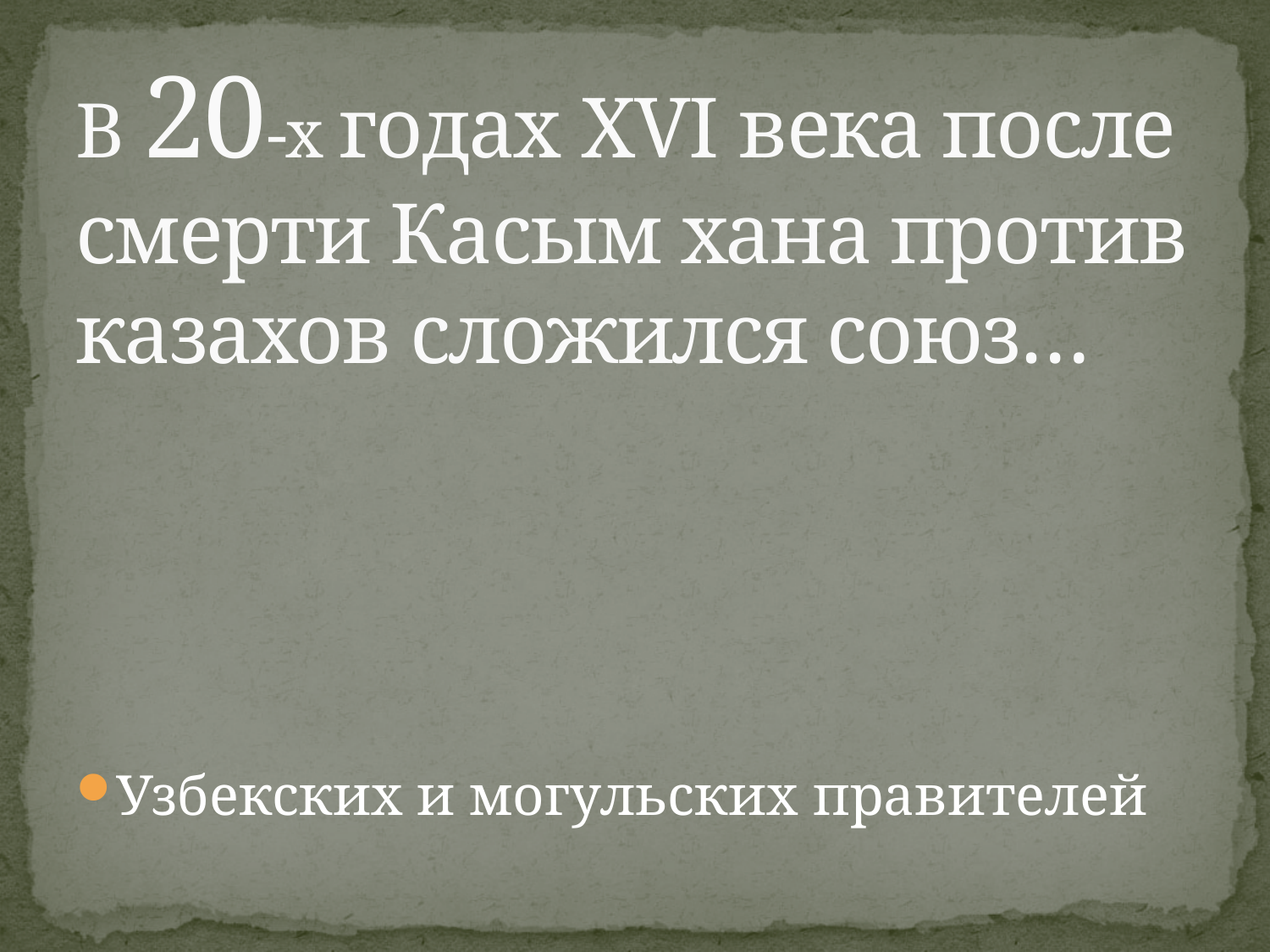

# В 20-х годах XVI века после смерти Касым хана против казахов сложился союз…
Узбекских и могульских правителей